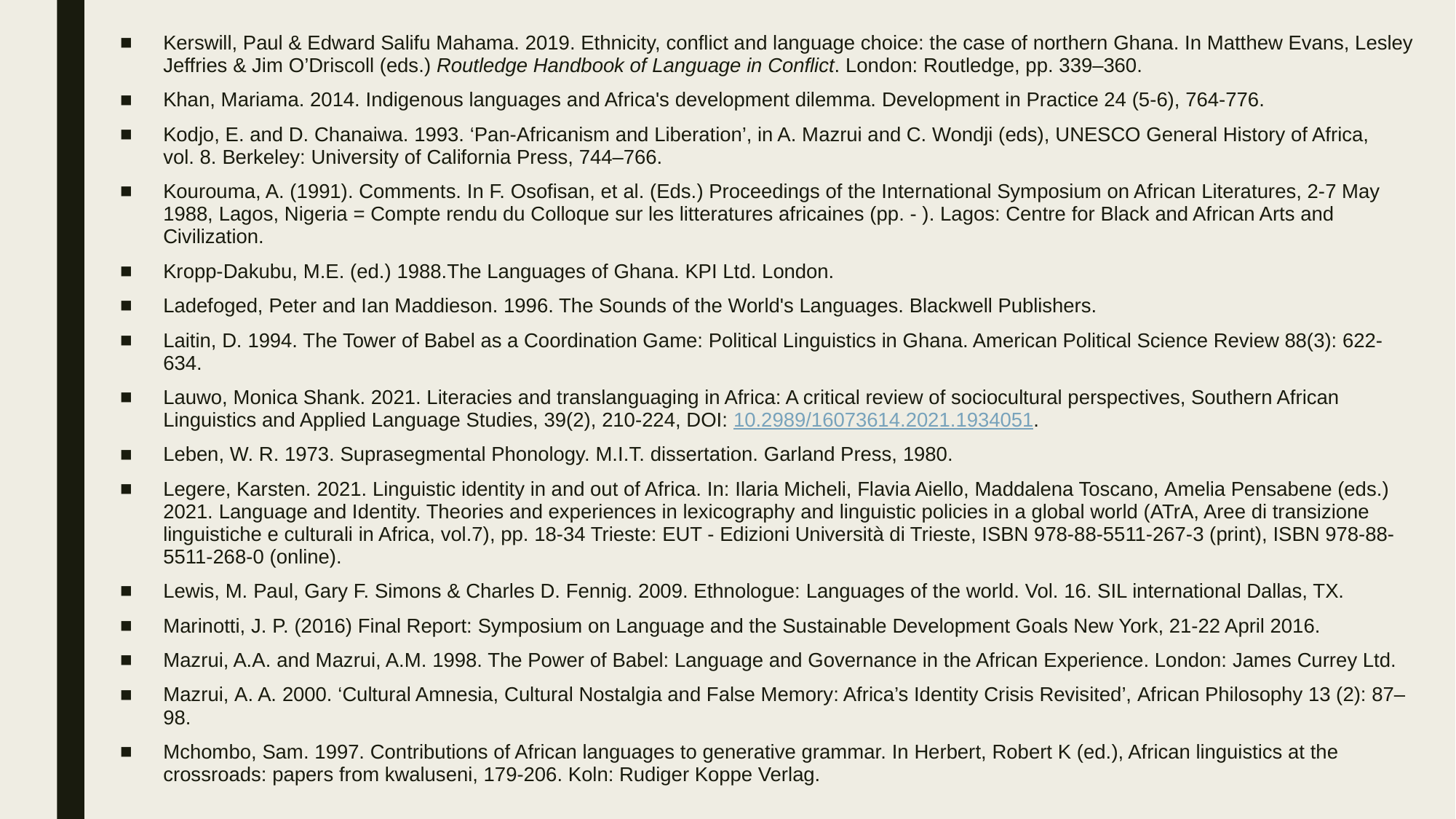

Kerswill, Paul & Edward Salifu Mahama. 2019. Ethnicity, conflict and language choice: the case of northern Ghana. In Matthew Evans, Lesley Jeffries & Jim O’Driscoll (eds.) Routledge Handbook of Language in Conflict. London: Routledge, pp. 339–360.
Khan, Mariama. 2014. Indigenous languages and Africa's development dilemma. Development in Practice 24 (5-6), 764-776.
Kodjo, E. and D. Chanaiwa. 1993. ‘Pan-Africanism and Liberation’, in A. Mazrui and C. Wondji (eds), UNESCO General History of Africa, vol. 8. Berkeley: University of California Press, 744–766.
Kourouma, A. (1991). Comments. In F. Osofisan, et al. (Eds.) Proceedings of the International Symposium on African Literatures, 2-7 May 1988, Lagos, Nigeria = Compte rendu du Colloque sur les litteratures africaines (pp. - ). Lagos: Centre for Black and African Arts and Civilization.
Kropp-Dakubu, M.E. (ed.) 1988.The Languages of Ghana. KPI Ltd. London.
Ladefoged, Peter and Ian Maddieson. 1996. The Sounds of the World's Languages. Blackwell Publishers.
Laitin, D. 1994. The Tower of Babel as a Coordination Game: Political Linguistics in Ghana. American Political Science Review 88(3): 622-634.
Lauwo, Monica Shank. 2021. Literacies and translanguaging in Africa: A critical review of sociocultural perspectives, Southern African Linguistics and Applied Language Studies, 39(2), 210-224, DOI: 10.2989/16073614.2021.1934051.
Leben, W. R. 1973. Suprasegmental Phonology. M.I.T. dissertation. Garland Press, 1980.
Legere, Karsten. 2021. Linguistic identity in and out of Africa. In: Ilaria Micheli, Flavia Aiello, Maddalena Toscano, Amelia Pensabene (eds.) 2021. Language and Identity. Theories and experiences in lexicography and linguistic policies in a global world (ATrA, Aree di transizione linguistiche e culturali in Africa, vol.7), pp. 18-34 Trieste: EUT - Edizioni Università di Trieste, ISBN 978-88-5511-267-3 (print), ISBN 978-88-5511-268-0 (online).
Lewis, M. Paul, Gary F. Simons & Charles D. Fennig. 2009. Ethnologue: Languages of the world. Vol. 16. SIL international Dallas, TX.
Marinotti, J. P. (2016) Final Report: Symposium on Language and the Sustainable Development Goals New York, 21-22 April 2016.
Mazrui, A.A. and Mazrui, A.M. 1998. The Power of Babel: Language and Governance in the African Experience. London: James Currey Ltd.
Mazrui, A. A. 2000. ‘Cultural Amnesia, Cultural Nostalgia and False Memory: Africa’s Identity Crisis Revisited’, African Philosophy 13 (2): 87–98.
Mchombo, Sam. 1997. Contributions of African languages to generative grammar. In Herbert, Robert K (ed.), African linguistics at the crossroads: papers from kwaluseni, 179-206. Koln: Rudiger Koppe Verlag.